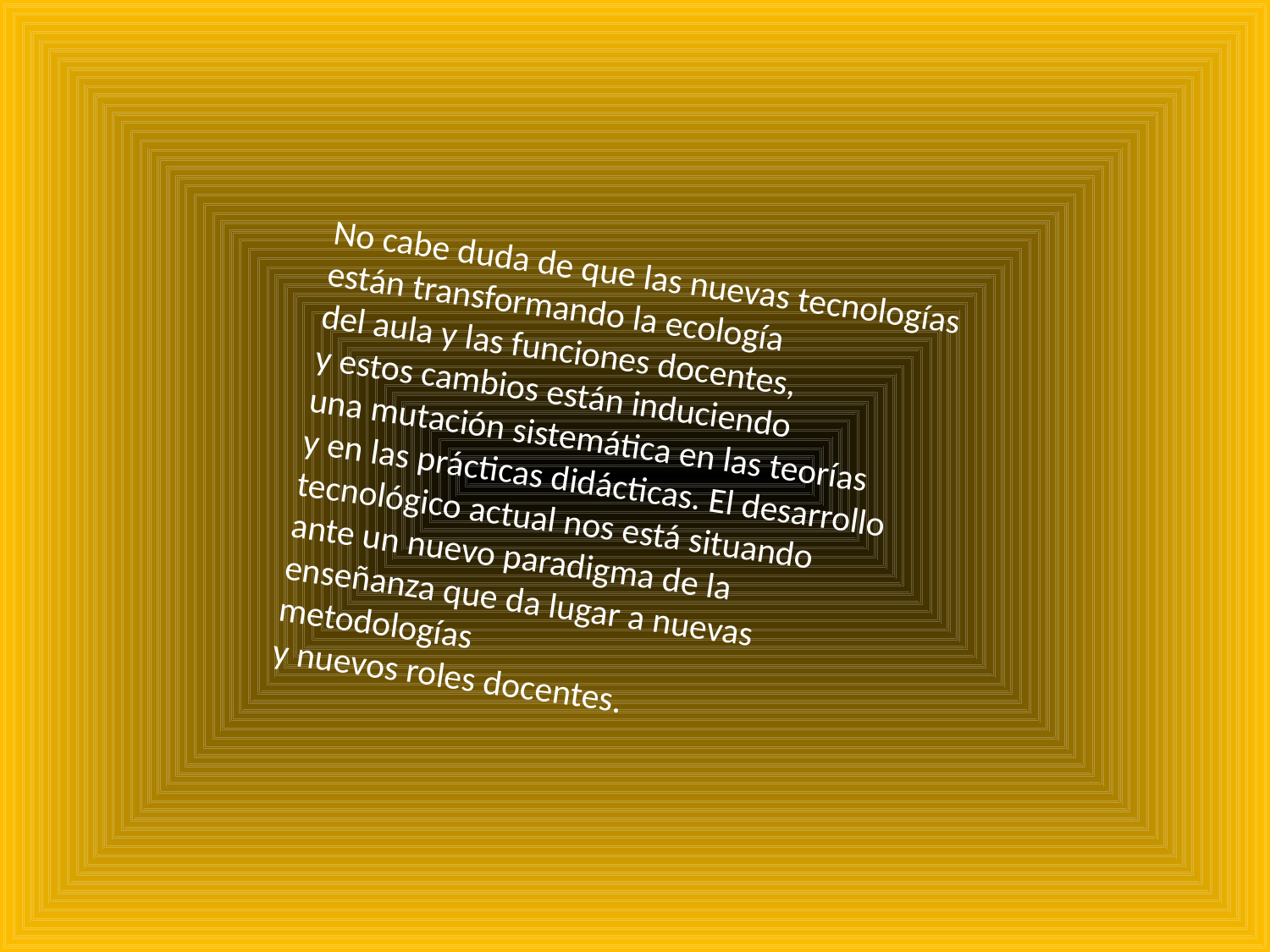

No cabe duda de que las nuevas tecnologías
están transformando la ecología
del aula y las funciones docentes,
y estos cambios están induciendo
una mutación sistemática en las teorías
y en las prácticas didácticas. El desarrollo
tecnológico actual nos está situando
ante un nuevo paradigma de la
enseñanza que da lugar a nuevas metodologías
y nuevos roles docentes.